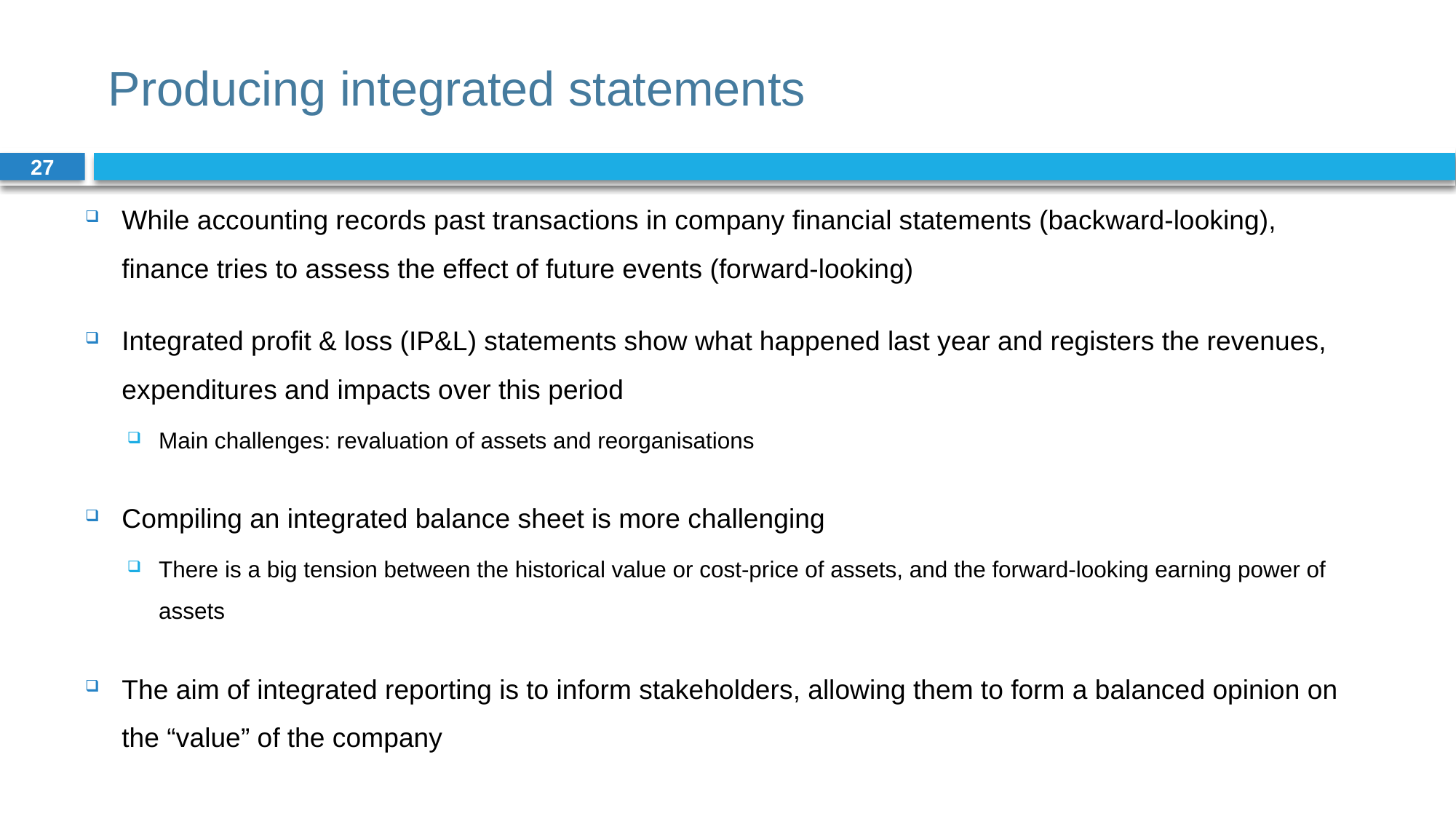

# Producing integrated statements
27
While accounting records past transactions in company financial statements (backward-looking), finance tries to assess the effect of future events (forward-looking)

Integrated profit & loss (IP&L) statements show what happened last year and registers the revenues, expenditures and impacts over this period
Main challenges: revaluation of assets and reorganisations

Compiling an integrated balance sheet is more challenging
There is a big tension between the historical value or cost-price of assets, and the forward-looking earning power of assets

The aim of integrated reporting is to inform stakeholders, allowing them to form a balanced opinion on the “value” of the company